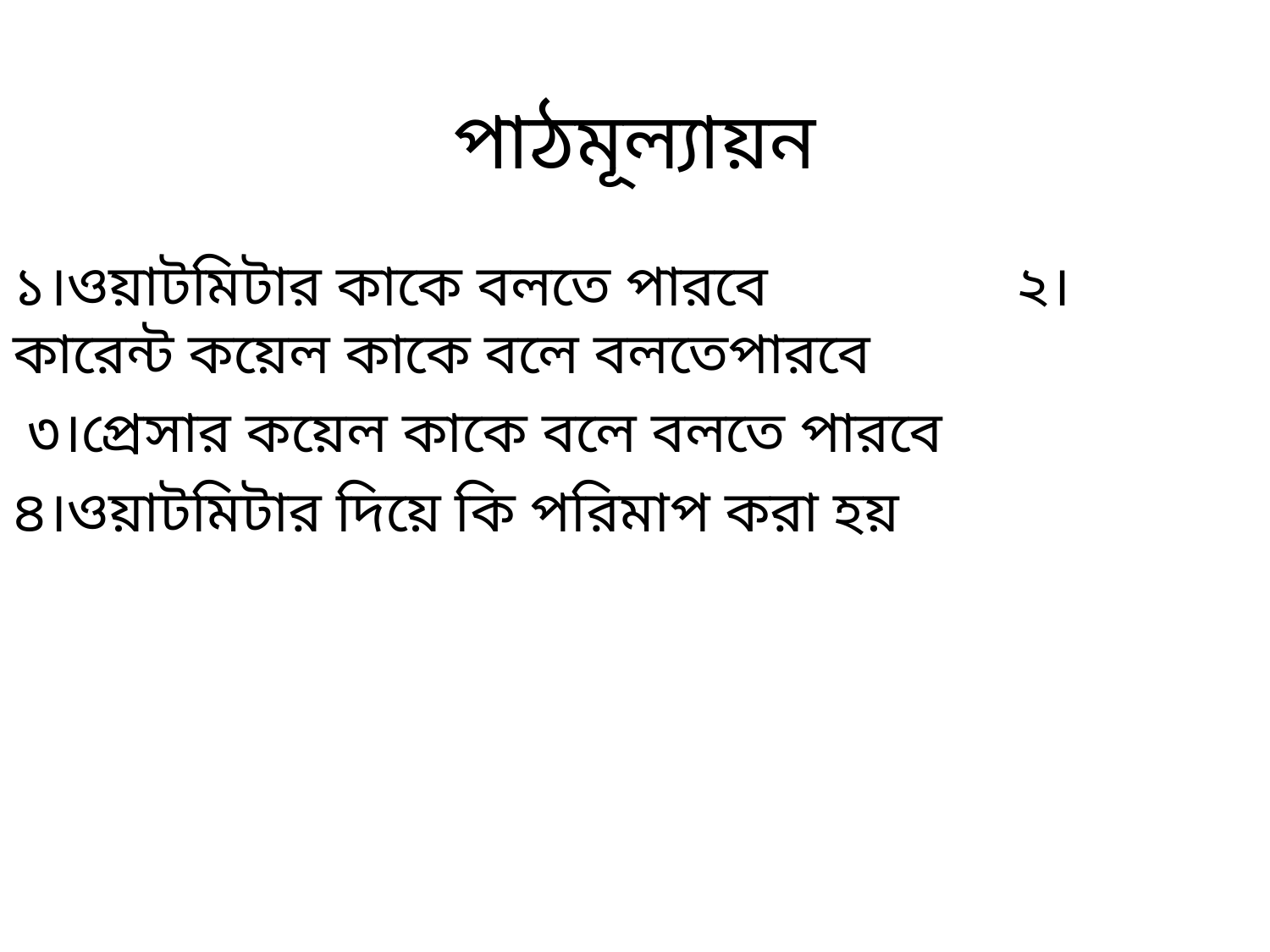

# পাঠমূল্যায়ন
১।ওয়াটমিটার কাকে বলতে পারবে                 ২।কারেন্ট কয়েল কাকে বলে বলতেপারবে
 ৩।প্রেসার কয়েল কাকে বলে বলতে পারবে
৪।ওয়াটমিটার দিয়ে কি পরিমাপ করা হয়